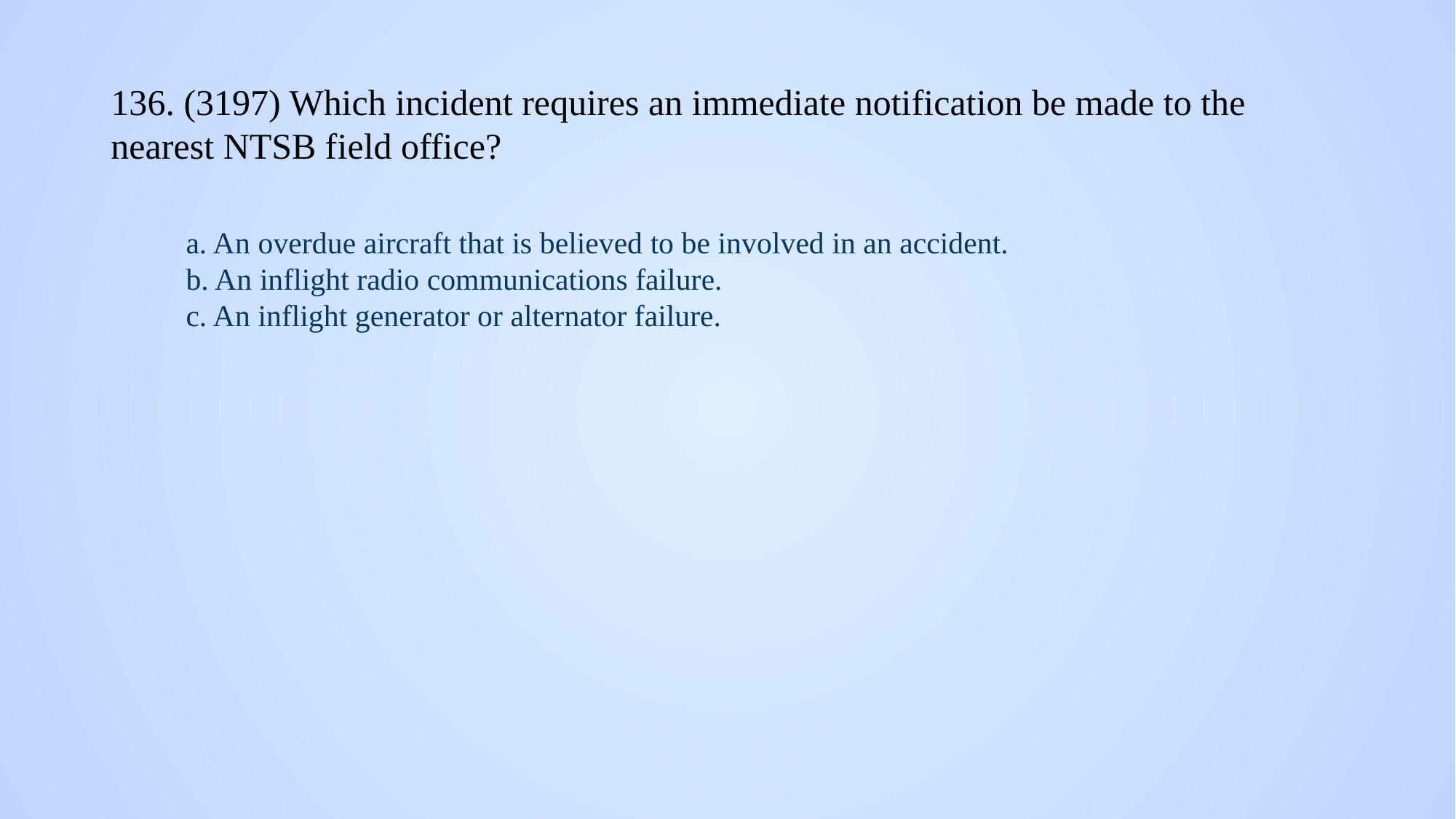

# 136. (3197) Which incident requires an immediate notification be made to the nearest NTSB field office?
a. An overdue aircraft that is believed to be involved in an accident.
b. An inflight radio communications failure.
c. An inflight generator or alternator failure.